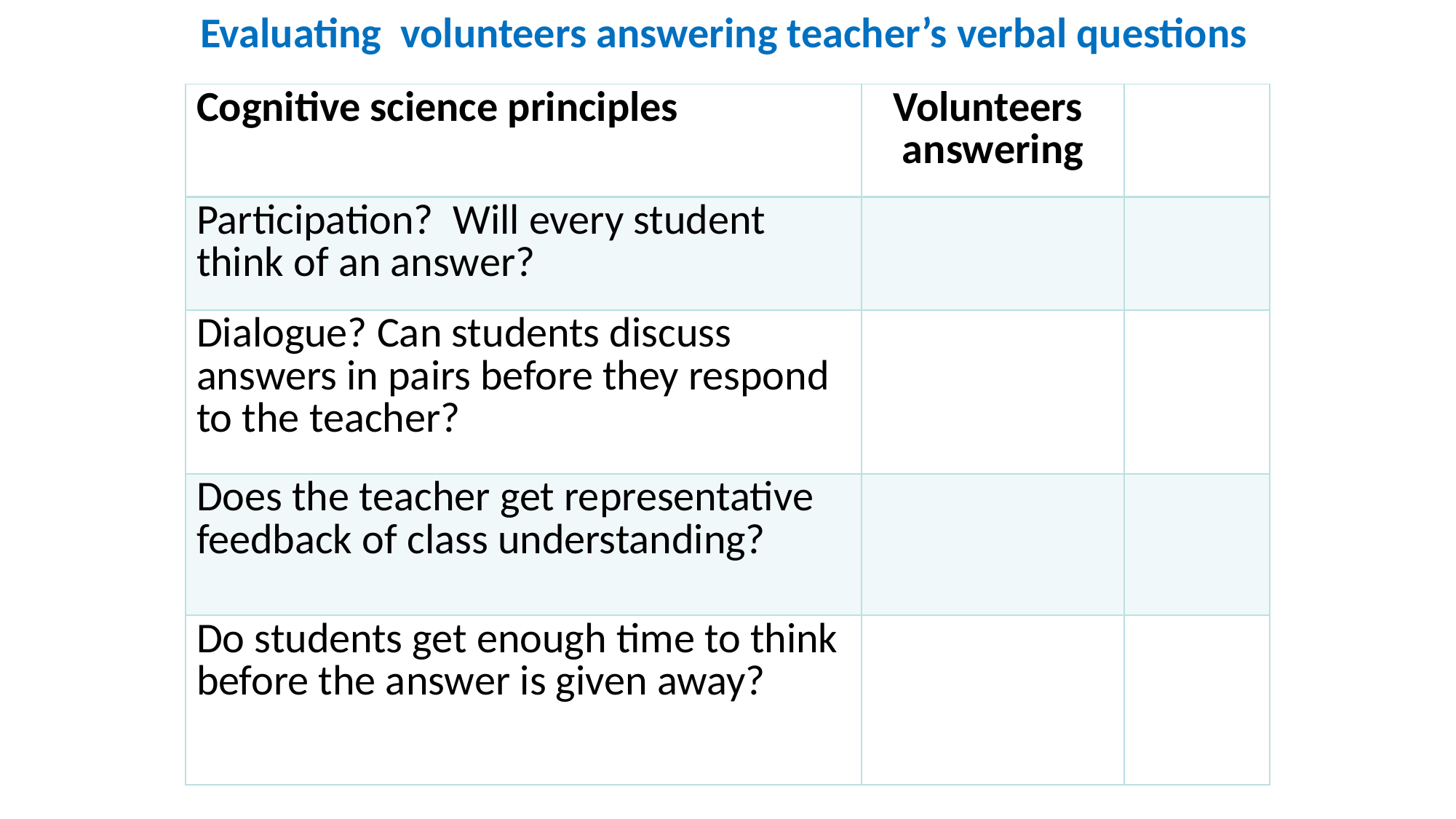

Evaluating  volunteers answering teacher’s verbal questions

| Cognitive science principles | Volunteers answering |  |
| --- | --- | --- |
| Participation? Will every student think of an answer? |  |  |
| Dialogue? Can students discuss answers in pairs before they respond to the teacher? |  |  |
| Does the teacher get representative feedback of class understanding? |  |  |
| Do students get enough time to think before the answer is given away? |  |  |